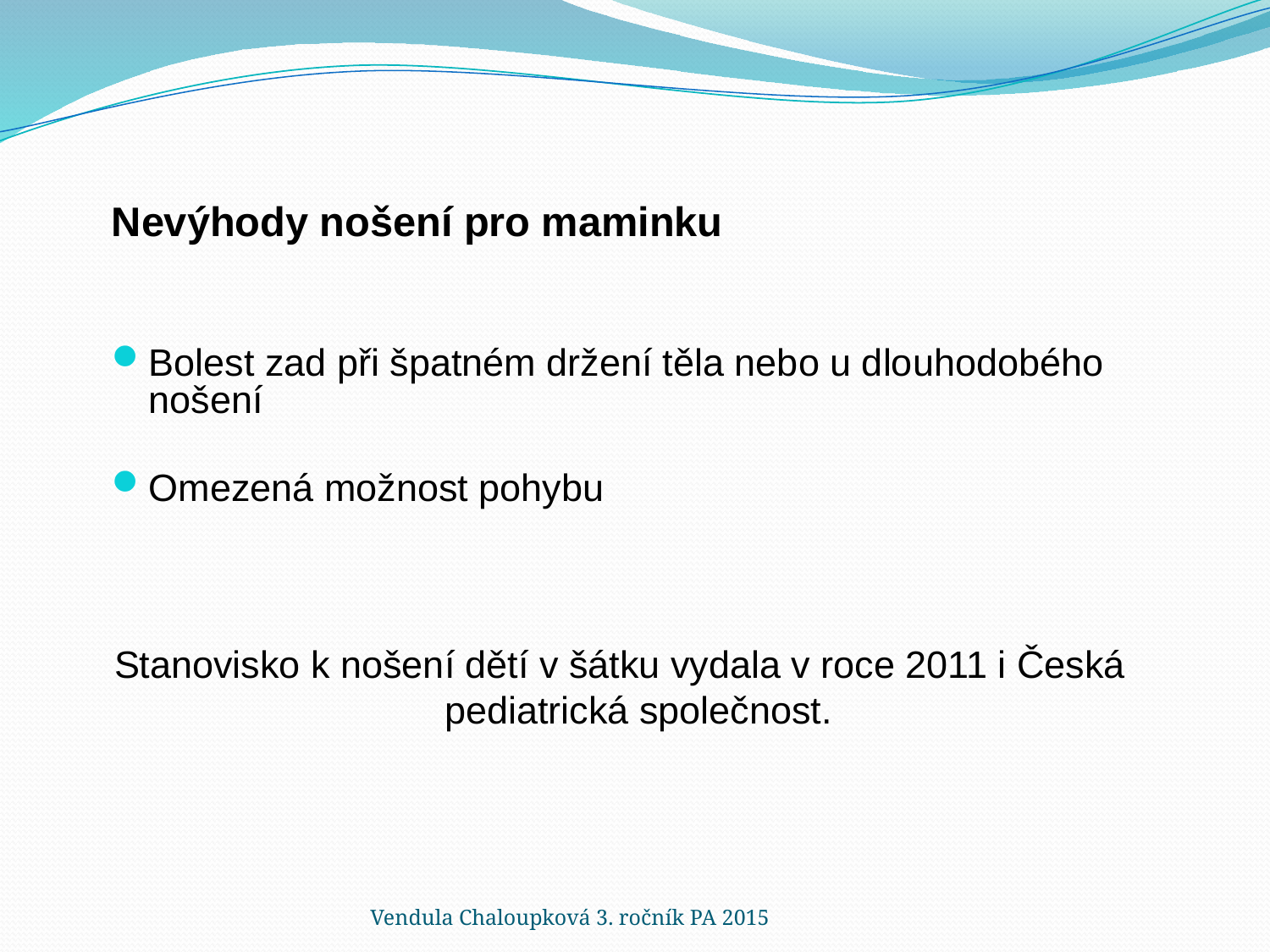

Nevýhody nošení pro maminku

Bolest zad při špatném držení těla nebo u dlouhodobého nošení

Omezená možnost pohybu

Stanovisko k nošení dětí v šátku vydala v roce 2011 i Česká pediatrická společnost.

Vendula Chaloupková 3. ročník PA 2015